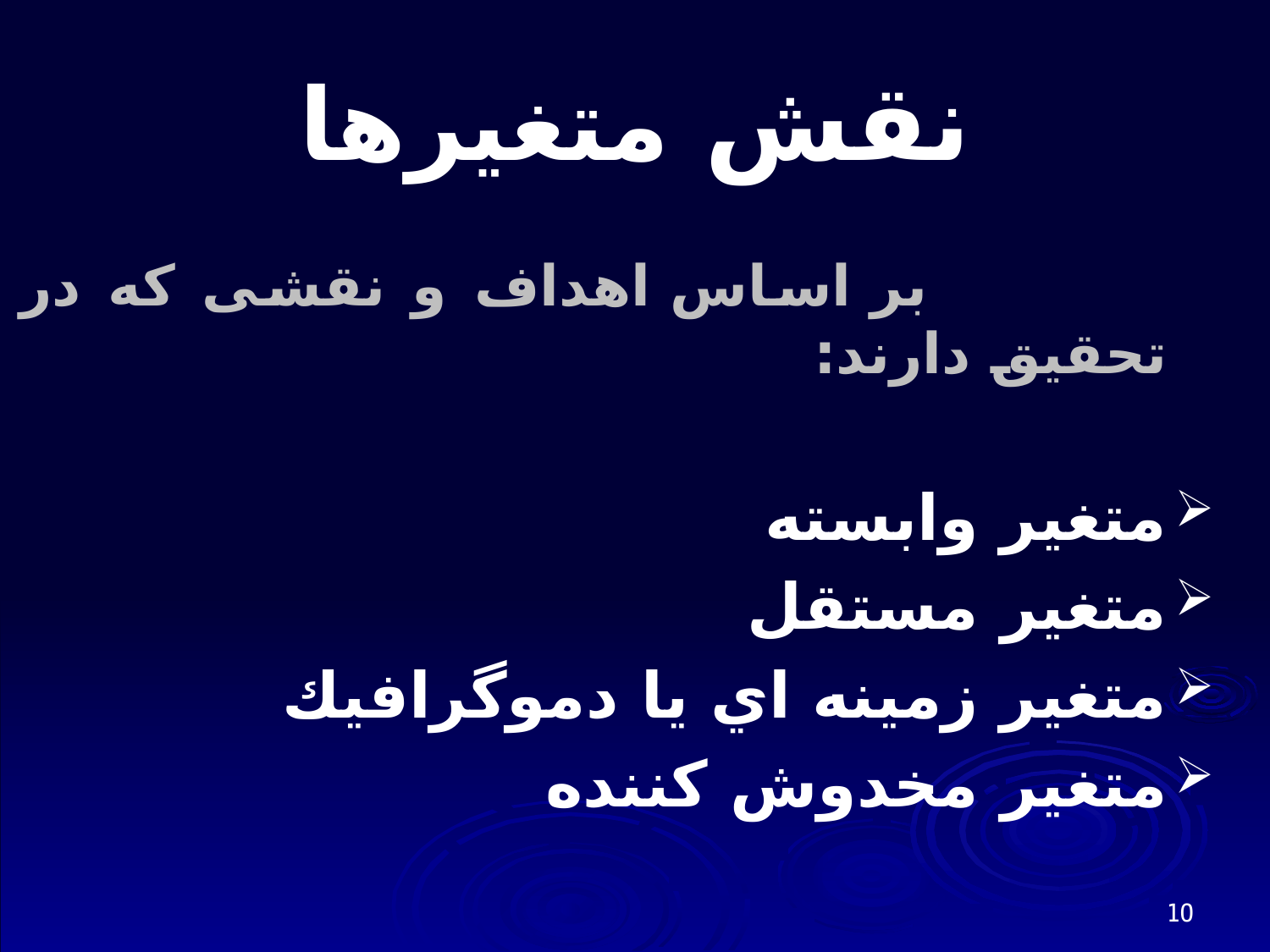

# نقش متغيرها
           بر اساس اهداف و نقشی که در تحقیق دارند:

متغير وابسته
متغير مستقل
متغير زمينه اي يا دموگرافيك
متغير مخدوش کننده
10